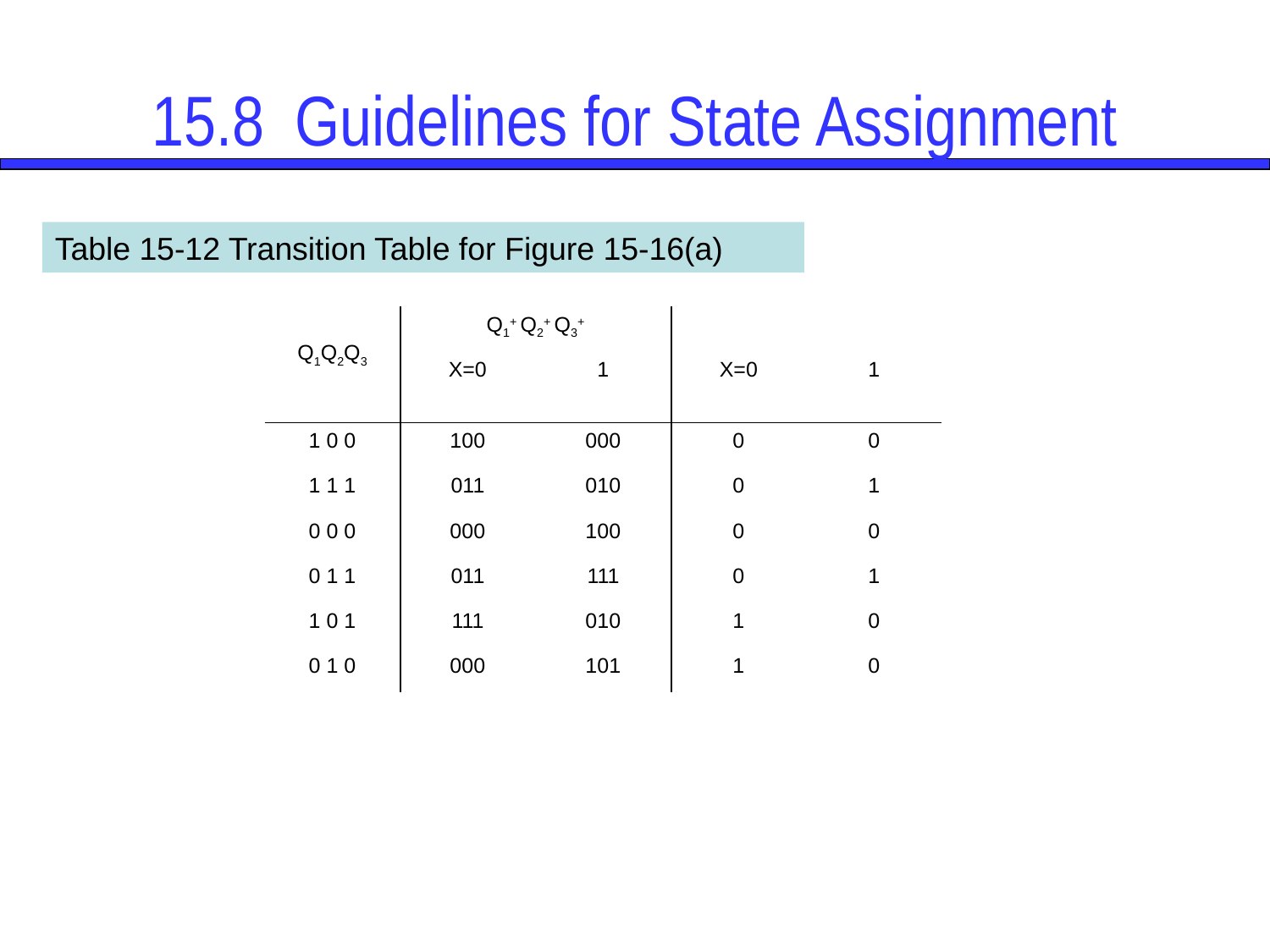

# 15.8	 Guidelines for State Assignment
Table 15-12 Transition Table for Figure 15-16(a)
| Q1Q2Q3 | Q1+ Q2+ Q3+ |  |  |  |
| --- | --- | --- | --- | --- |
|  | X=0 | 1 | X=0 | 1 |
| 1 0 0 | 100 | 000 | 0 | 0 |
| 1 1 1 | 011 | 010 | 0 | 1 |
| 0 0 0 | 000 | 100 | 0 | 0 |
| 0 1 1 | 011 | 111 | 0 | 1 |
| 1 0 1 | 111 | 010 | 1 | 0 |
| 0 1 0 | 000 | 101 | 1 | 0 |